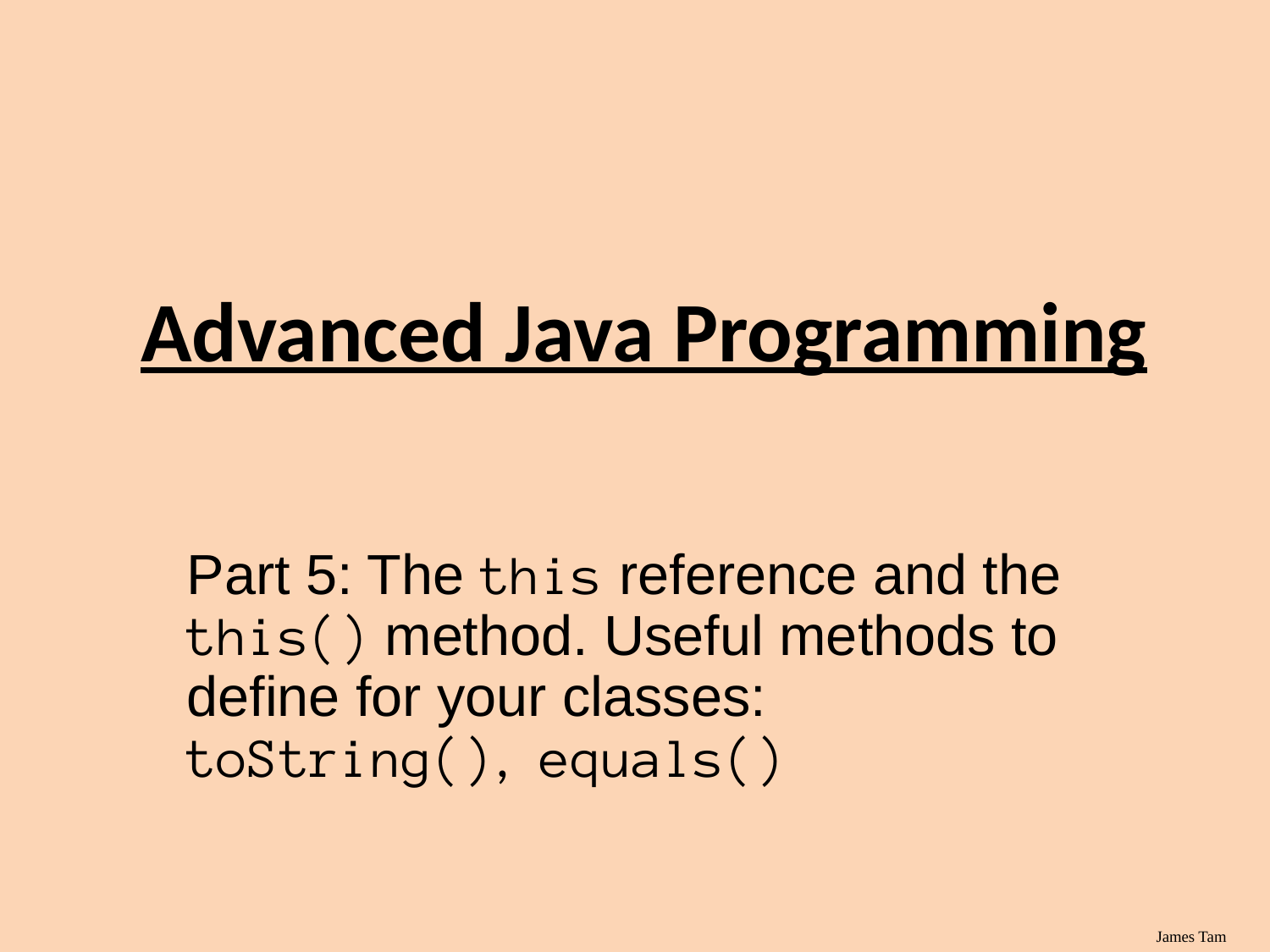

# Advanced Java Programming
Part 5: The this reference and the this() method. Useful methods to define for your classes: toString(), equals()